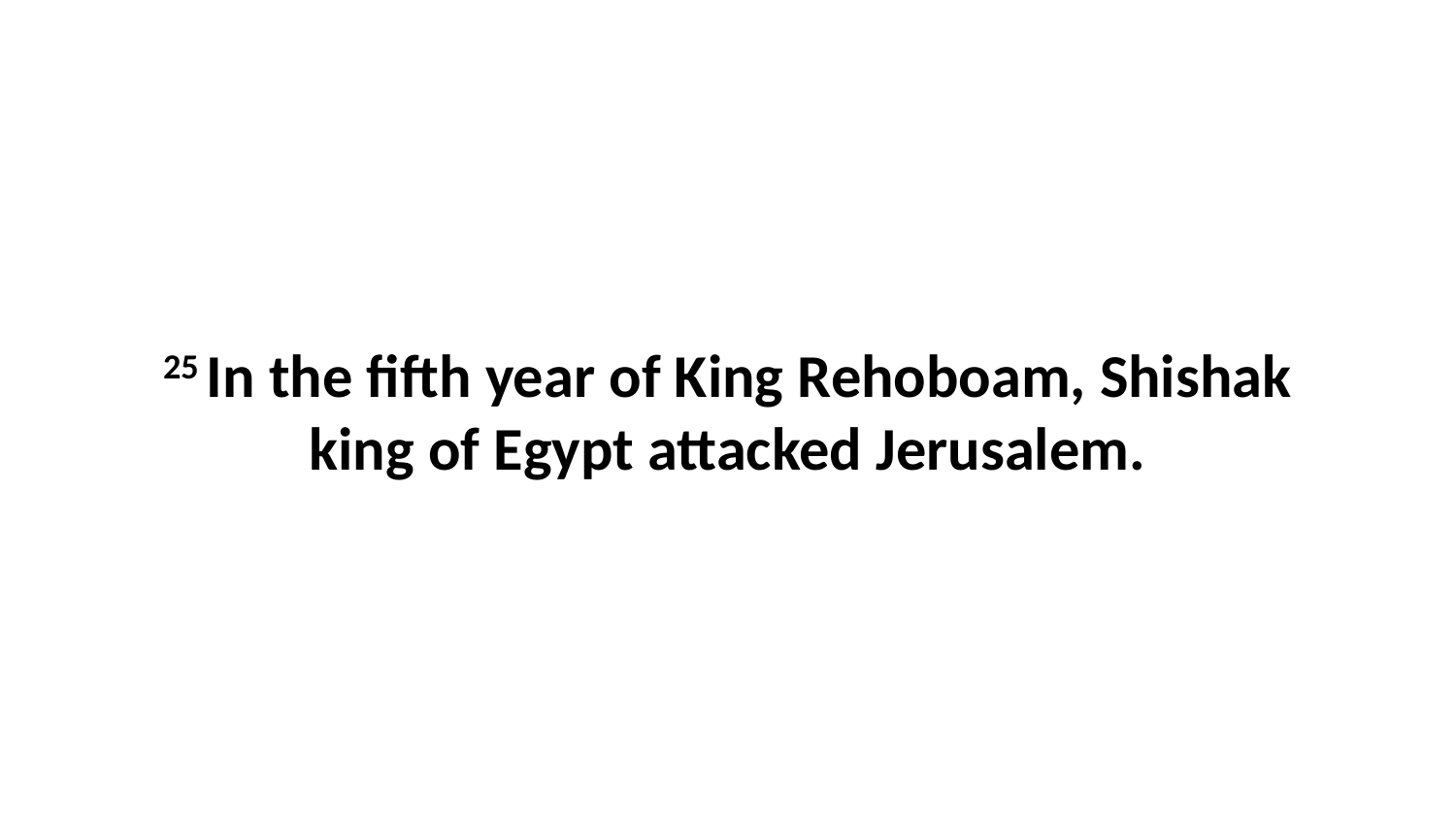

25 In the fifth year of King Rehoboam, Shishak king of Egypt attacked Jerusalem.